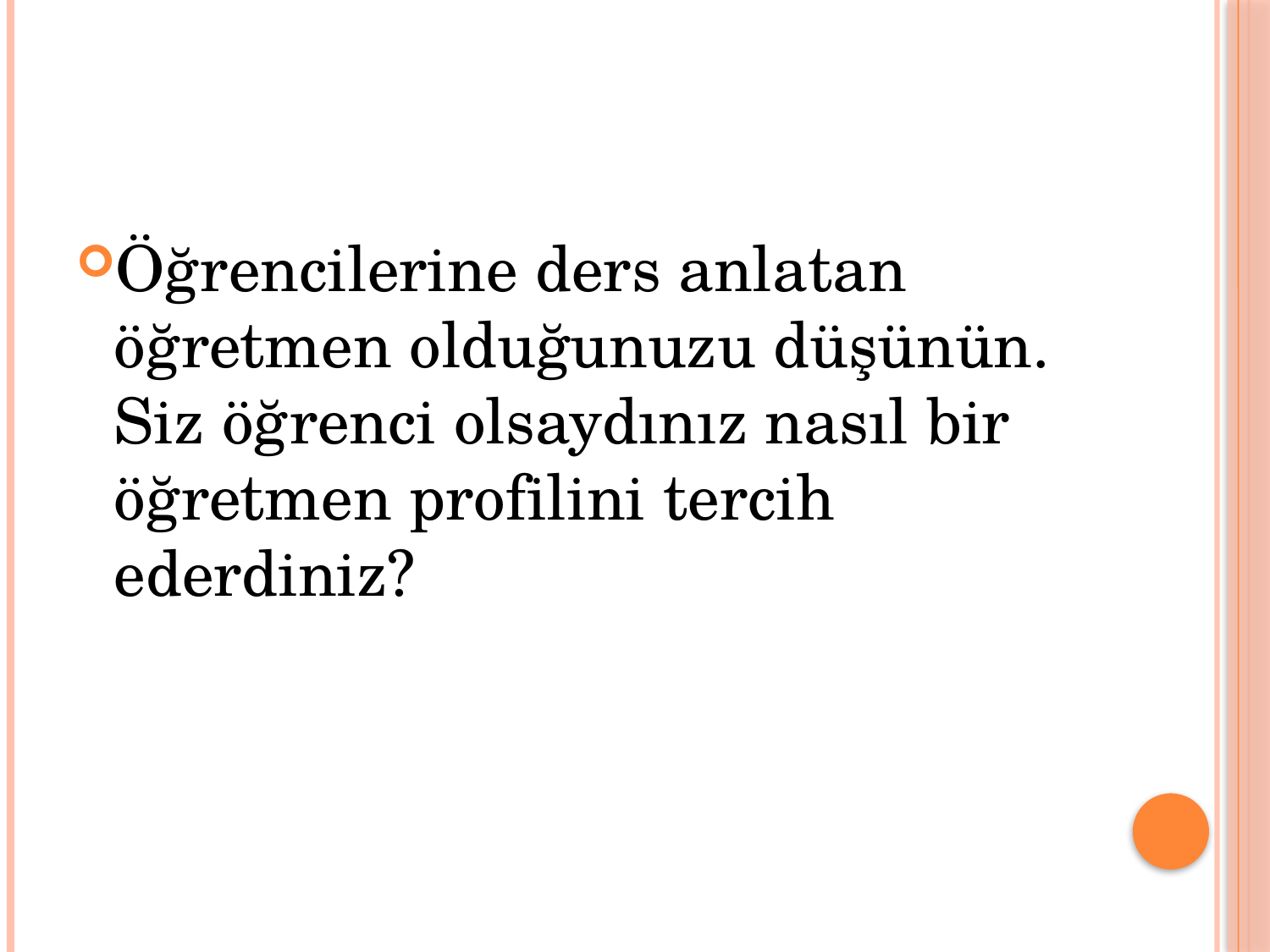

#
Öğrencilerine ders anlatan öğretmen olduğunuzu düşünün. Siz öğrenci olsaydınız nasıl bir öğretmen profilini tercih ederdiniz?